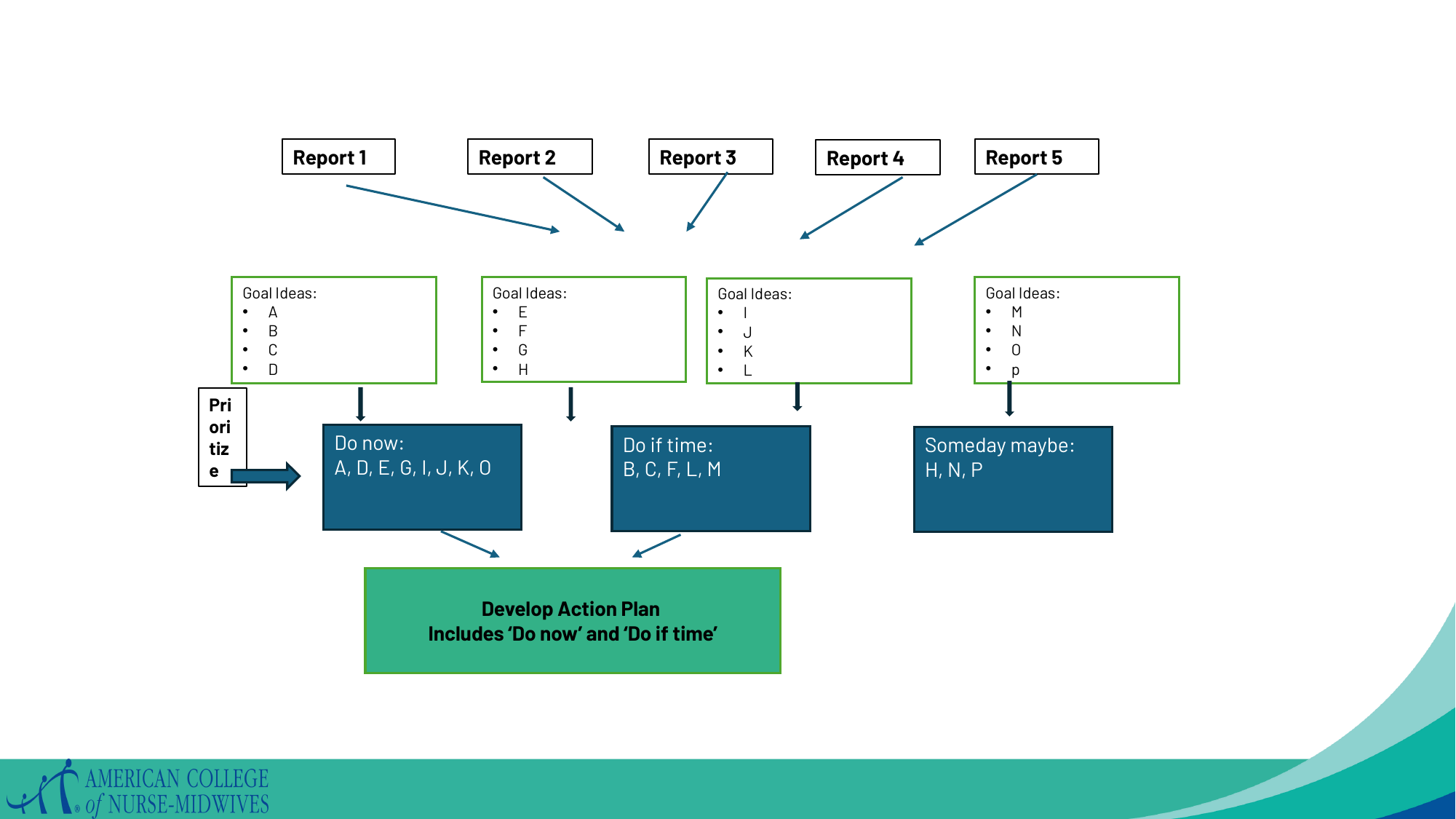

Report 1
Report 2
Report 3
Report 5
Report 4
Goal Ideas:
E
F
G
H

Goal Ideas:
M
N
O
p

Goal Ideas:
A
B
C
D

Goal Ideas:
I
J
K
L

Prioritize

Do now:
A, D, E, G, I, J, K, O
Do if time:
B, C, F, L, M
Someday maybe:
H, N, P

Develop Action Plan
Includes ‘Do now’ and ‘Do if time’